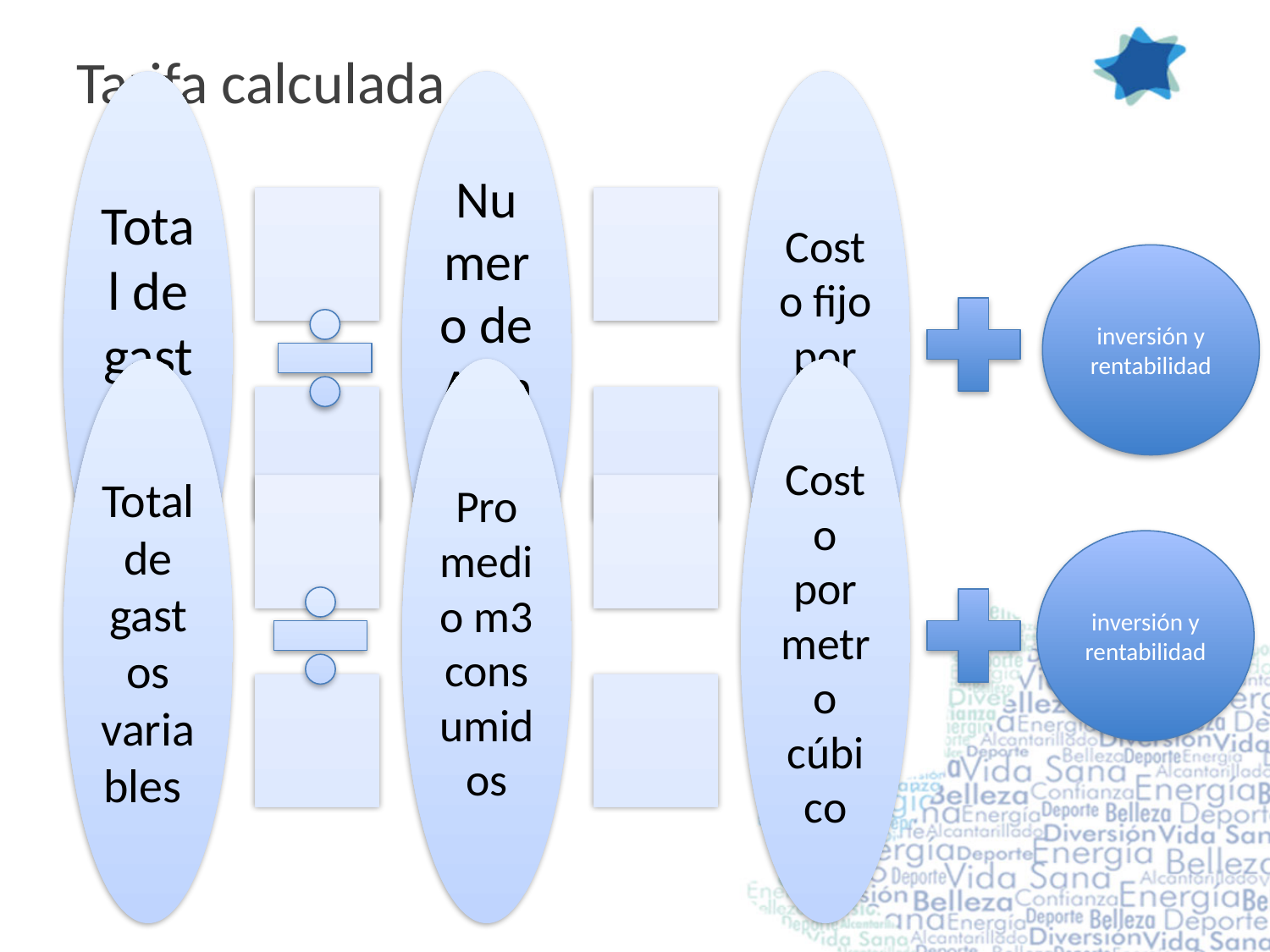

# Tarifa calculada
Total de gastos fijos
Costo fijo por arranque
inversión y rentabilidad

Total de gastos variables
Costo por metro cúbico
inversión y rentabilidad